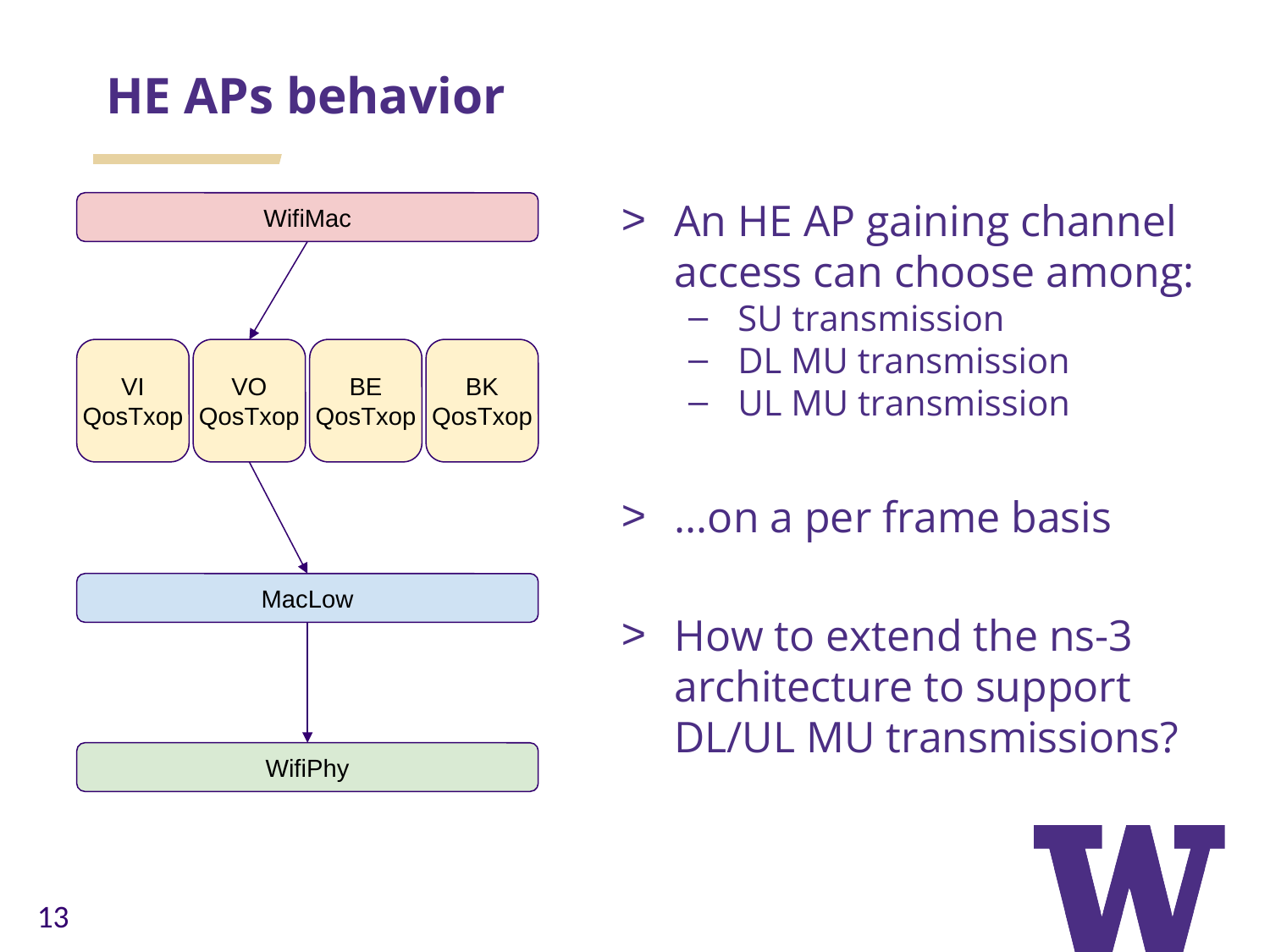

HE APs behavior
An HE AP gaining channel access can choose among:
SU transmission
DL MU transmission
UL MU transmission

...on a per frame basis

How to extend the ns-3 architecture to support DL/UL MU transmissions?
WifiMac
VI
QosTxop
VO
QosTxop
BE
QosTxop
BK
QosTxop
MacLow
WifiPhy